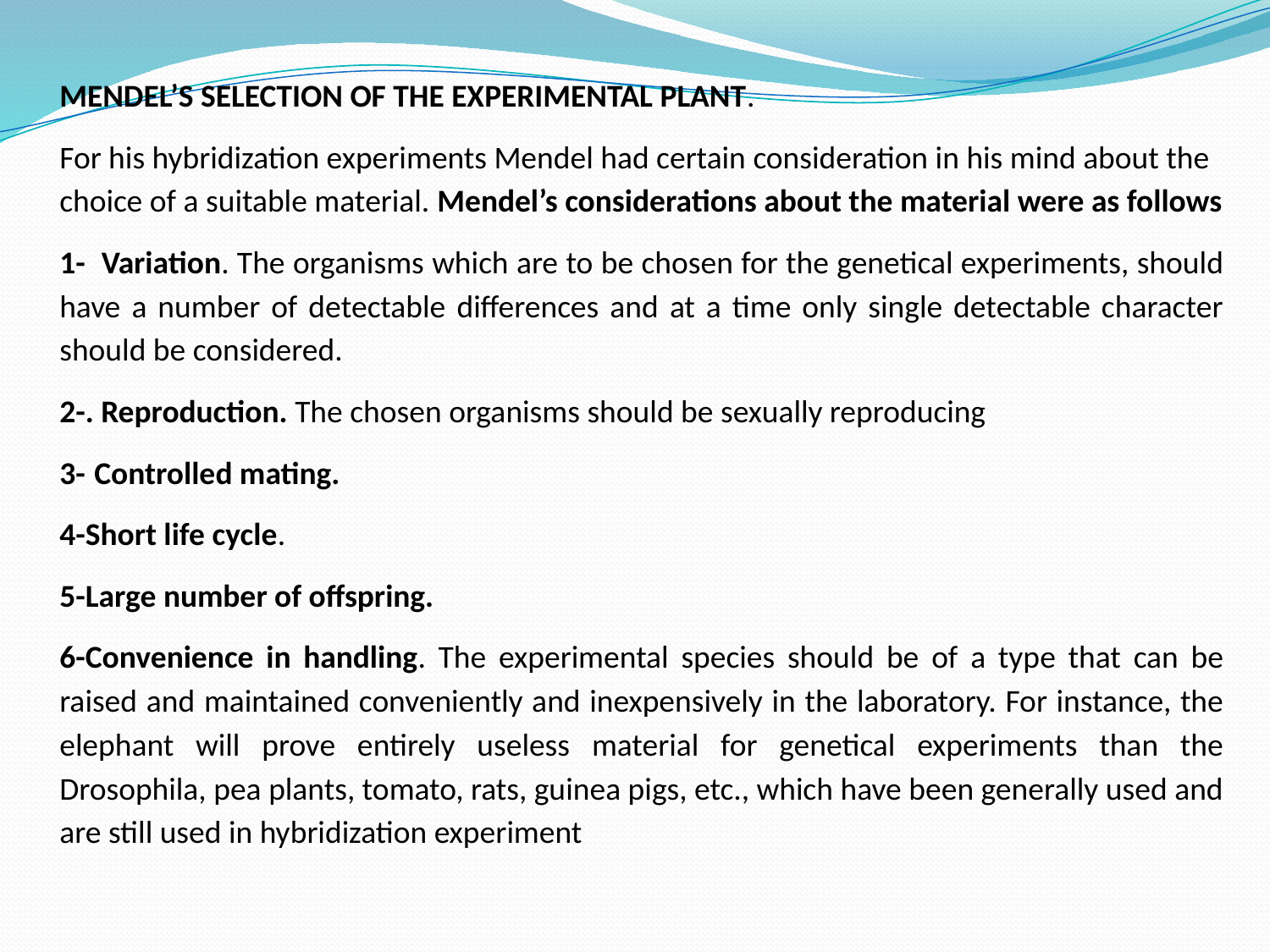

MENDEL’S SELECTION OF THE EXPERIMENTAL PLANT.
For his hybridization experiments Mendel had certain consideration in his mind about the choice of a suitable material. Mendel’s considerations about the material were as follows
1-  Variation. The organisms which are to be chosen for the genetical experiments, should have a number of detectable differences and at a time only single detectable character should be considered.
2-. Reproduction. The chosen organisms should be sexually reproducing
3- Controlled mating.
4-Short life cycle.
5-Large number of offspring.
6-Convenience in handling. The experimental species should be of a type that can be raised and maintained conveniently and inexpensively in the laboratory. For instance, the elephant will prove entirely useless material for genetical experiments than the Drosophila, pea plants, tomato, rats, guinea pigs, etc., which have been generally used and are still used in hybridization experiment